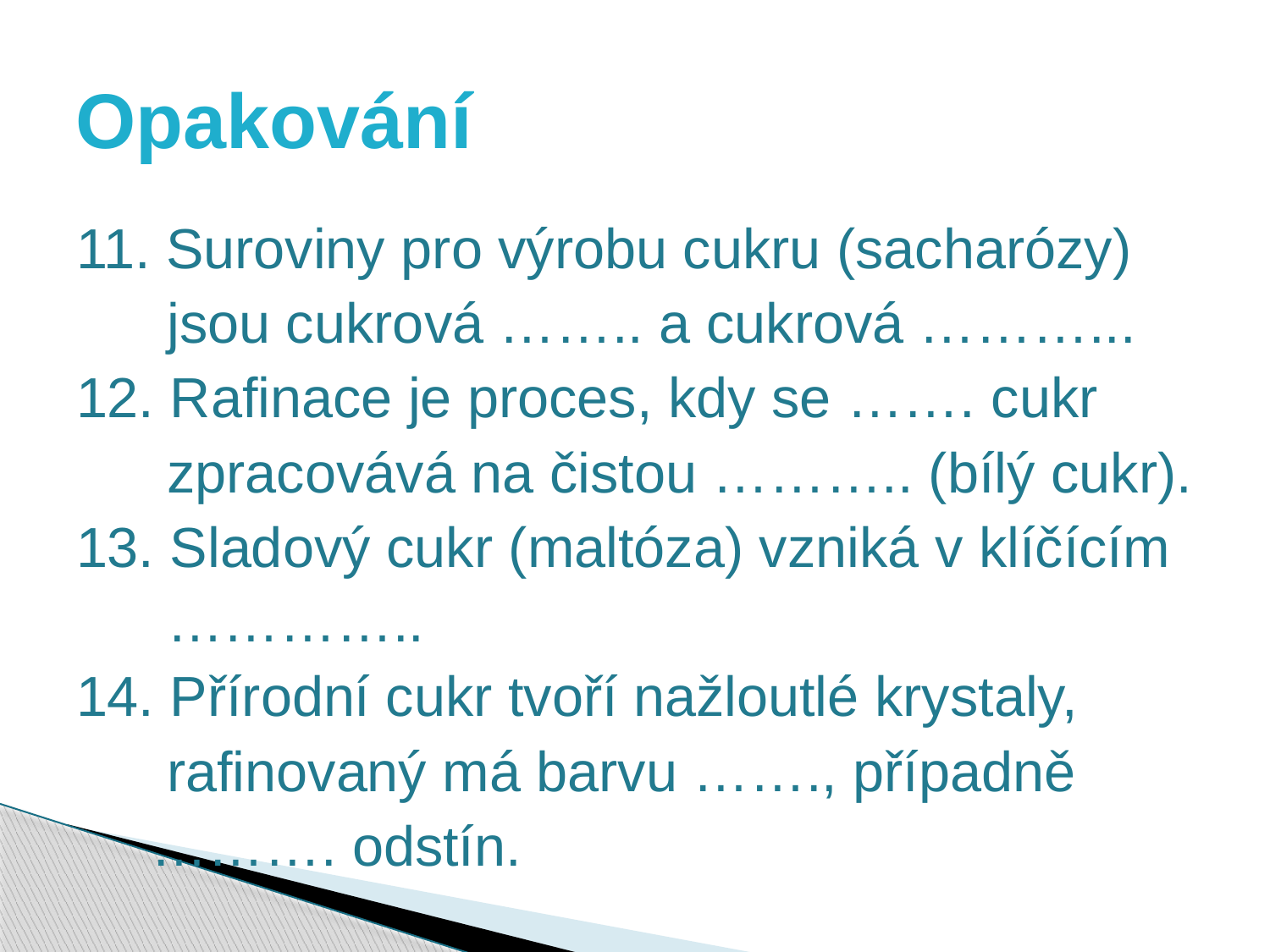

# Opakování
11. Suroviny pro výrobu cukru (sacharózy)
	 jsou cukrová …….. a cukrová ………...
12. Rafinace je proces, kdy se ……. cukr
	 zpracovává na čistou ……….. (bílý cukr).
13. Sladový cukr (maltóza) vzniká v klíčícím
	 …………..
14. Přírodní cukr tvoří nažloutlé krystaly,
	 rafinovaný má barvu ……., případně
	………. odstín.